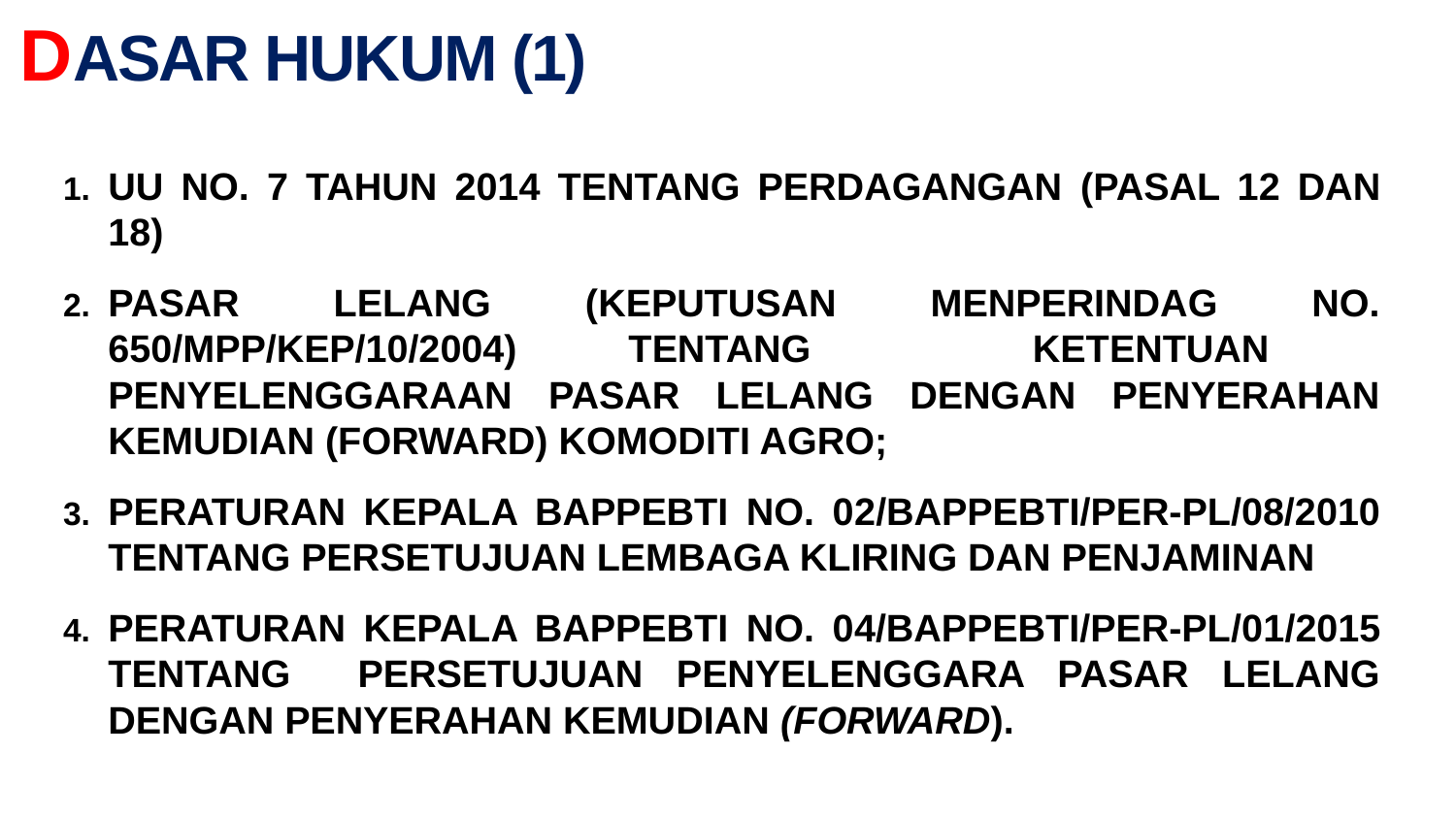

DASAR HUKUM (1)
9
UU NO. 7 TAHUN 2014 TENTANG PERDAGANGAN (PASAL 12 DAN 18)
PASAR LELANG (KEPUTUSAN MENPERINDAG NO. 650/MPP/KEP/10/2004) TENTANG  KETENTUAN  PENYELENGGARAAN PASAR LELANG DENGAN PENYERAHAN KEMUDIAN (FORWARD) KOMODITI AGRO;
PERATURAN KEPALA BAPPEBTI NO. 02/BAPPEBTI/PER-PL/08/2010 TENTANG PERSETUJUAN LEMBAGA KLIRING DAN PENJAMINAN
PERATURAN KEPALA BAPPEBTI NO. 04/BAPPEBTI/PER-PL/01/2015 TENTANG  PERSETUJUAN PENYELENGGARA PASAR LELANG DENGAN PENYERAHAN KEMUDIAN (FORWARD).